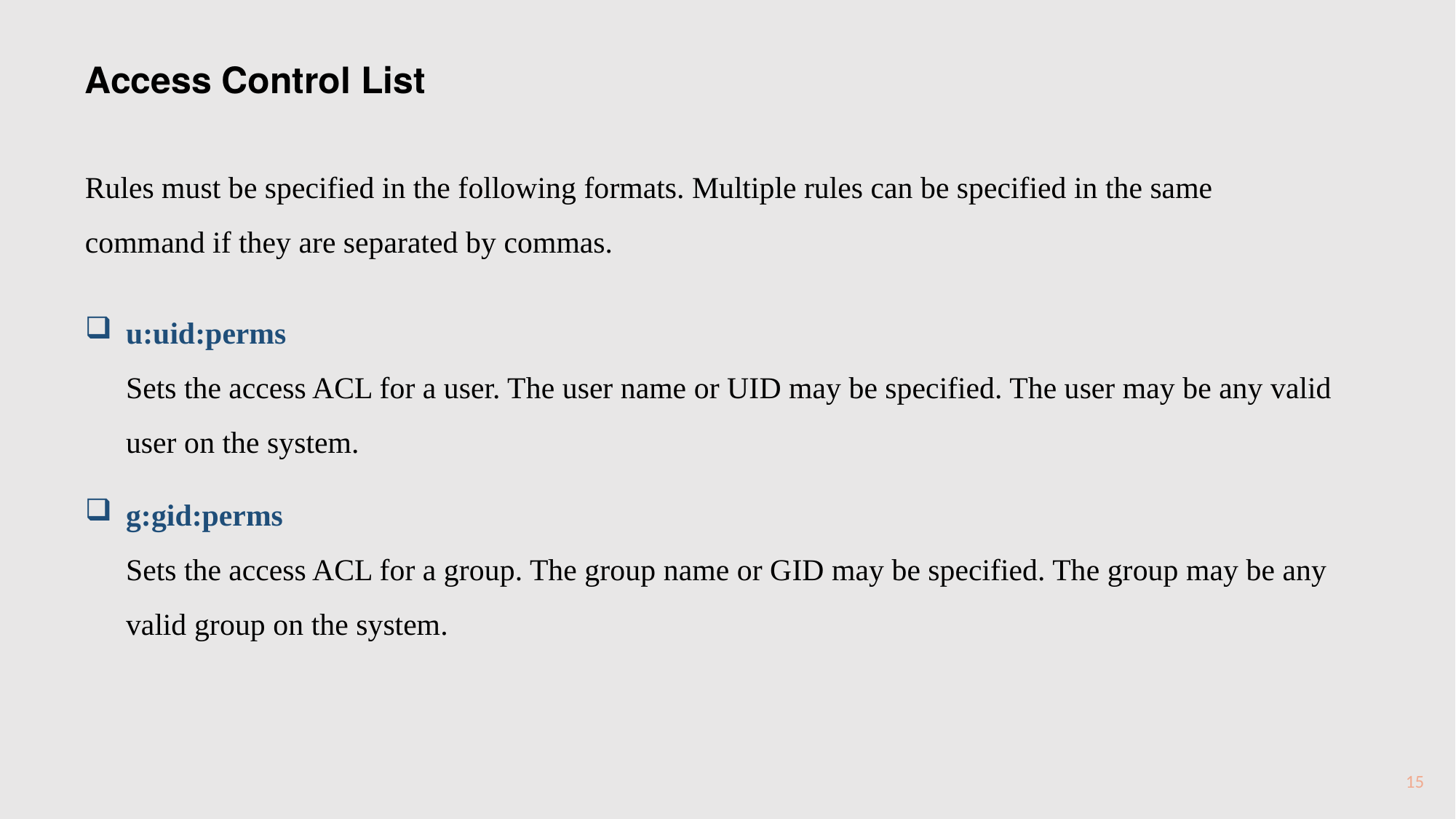

Access Control List
Rules must be specified in the following formats. Multiple rules can be specified in the same command if they are separated by commas.

u:uid:perms
	Sets the access ACL for a user. The user name or UID may be specified. The user may be any valid user on the system.

g:gid:perms
	Sets the access ACL for a group. The group name or GID may be specified. The group may be any valid group on the system.
15